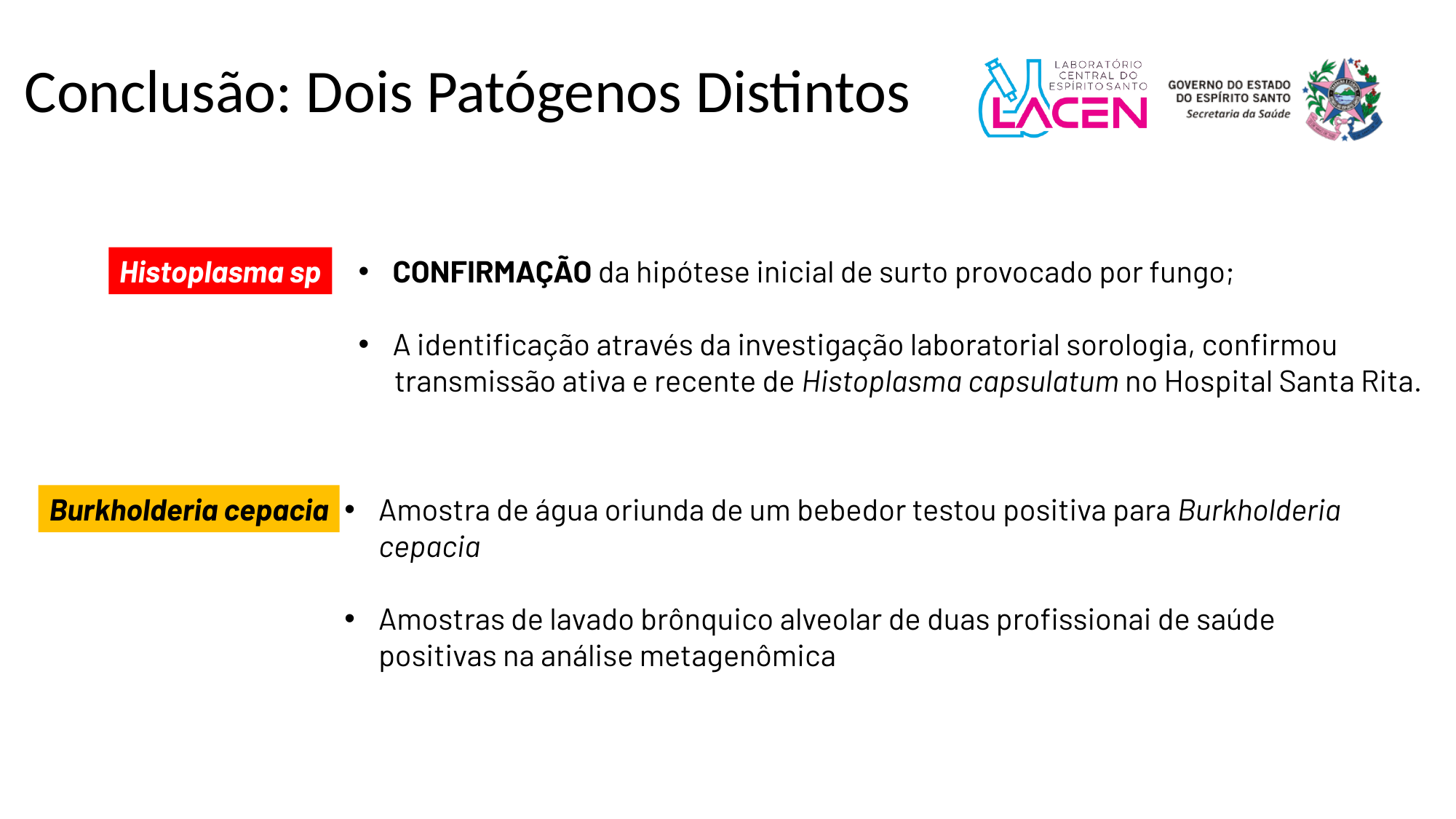

Conclusão: Dois Patógenos Distintos

Histoplasma sp
CONFIRMAÇÃO da hipótese inicial de surto provocado por fungo;

A identificação através da investigação laboratorial sorologia, confirmou
      transmissão ativa e recente de Histoplasma capsulatum no Hospital Santa Rita.

Burkholderia cepacia
Amostra de água oriunda de um bebedor testou positiva para Burkholderia cepacia

Amostras de lavado brônquico alveolar de duas profissionai de saúde positivas na análise metagenômica